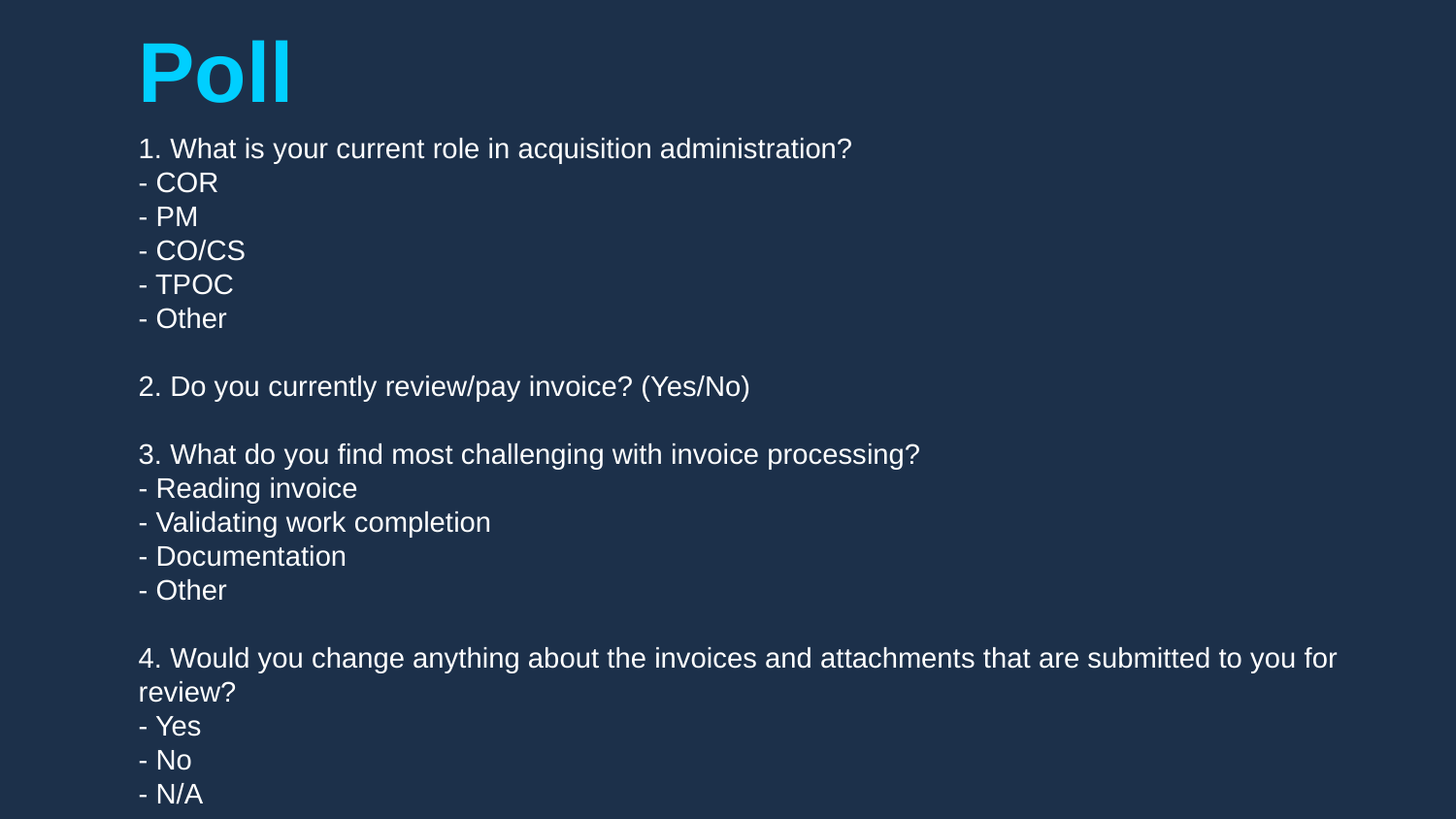

Poll

1. What is your current role in acquisition administration?
- COR
- PM
- CO/CS
- TPOC
- Other
2. Do you currently review/pay invoice? (Yes/No)
3. What do you find most challenging with invoice processing?
- Reading invoice
- Validating work completion
- Documentation
- Other
4. Would you change anything about the invoices and attachments that are submitted to you for review?
- Yes
- No
- N/A